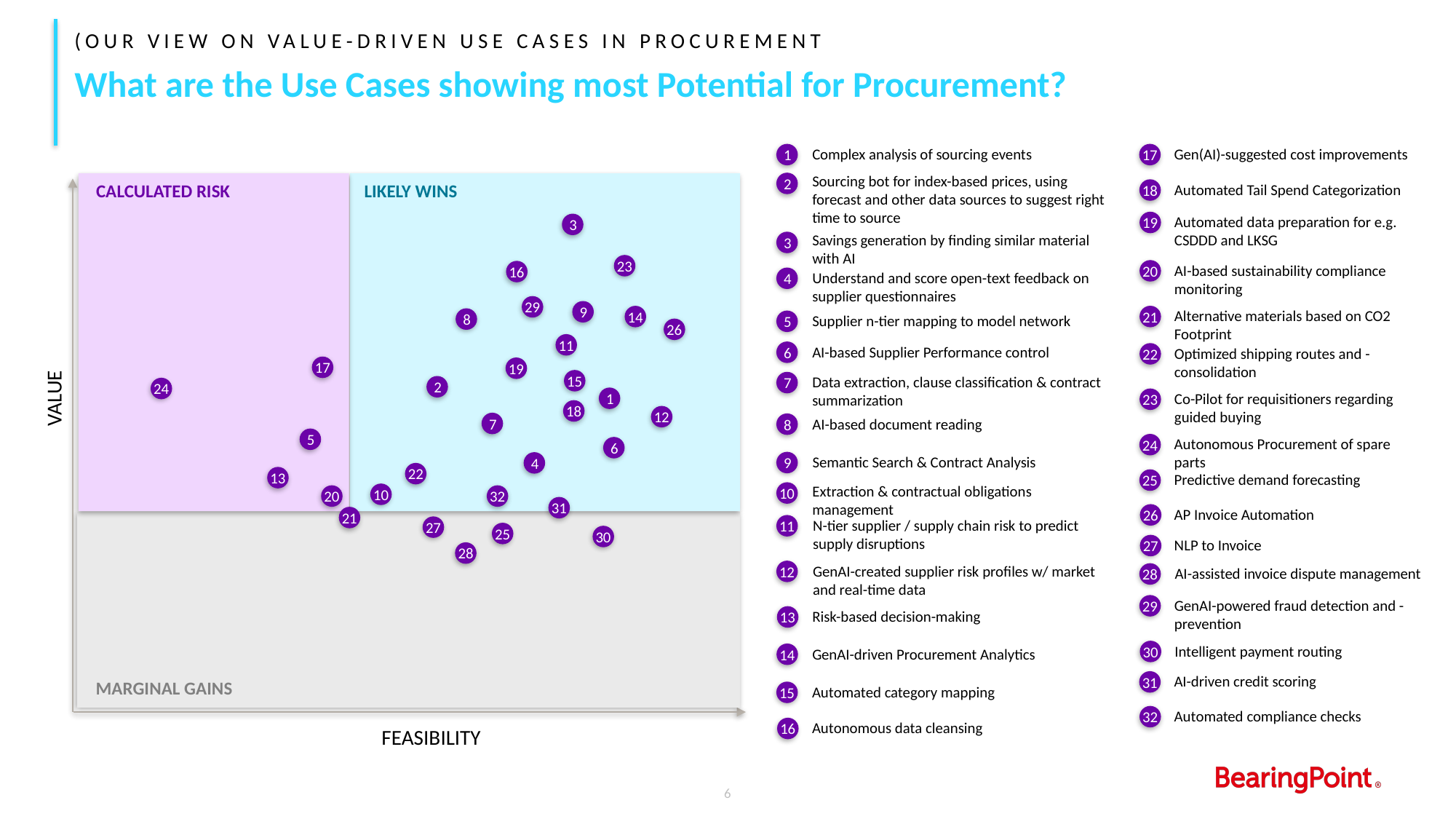

(Our view on value-driven use cases in procurement
What are the Use Cases showing most Potential for Procurement?
Complex analysis of sourcing events
Gen(AI)-suggested cost improvements
1
17
Sourcing bot for index-based prices, using forecast and other data sources to suggest right time to source
2

CALCULATED RISK
LIKELY WINS
Automated Tail Spend Categorization
18
Automated data preparation for e.g. CSDDD and LKSG
19
3
Savings generation by finding similar material with AI
3
23
AI-based sustainability compliance monitoring
20
16
Understand and score open-text feedback on supplier questionnaires
4
29
9
Alternative materials based on CO2 Footprint
21
14
Supplier n-tier mapping to model network
8
5
26
11
AI-based Supplier Performance control
Optimized shipping routes and -consolidation
6
22
17
19
Data extraction, clause classification & contract summarization
15
7
2
24
VALUE
Co-Pilot for requisitioners regarding guided buying
1
23
18
12
AI-based document reading
7
8
5
Autonomous Procurement of spare parts
24
6
Semantic Search & Contract Analysis
9
4
22
Predictive demand forecasting
13
25
Extraction & contractual obligations management
10
10
20
32
31
AP Invoice Automation
26
21
N-tier supplier / supply chain risk to predict supply disruptions

11
27
25
30
NLP to Invoice
27
28
GenAI-created supplier risk profiles w/ market and real-time data
AI-assisted invoice dispute management
12
28
GenAI-powered fraud detection and -prevention
29
Risk-based decision-making
13
Intelligent payment routing
GenAI-driven Procurement Analytics
30
14
AI-driven credit scoring
31
MARGINAL GAINS
Automated category mapping
15
Automated compliance checks
32
Autonomous data cleansing
16
FEASIBILITY